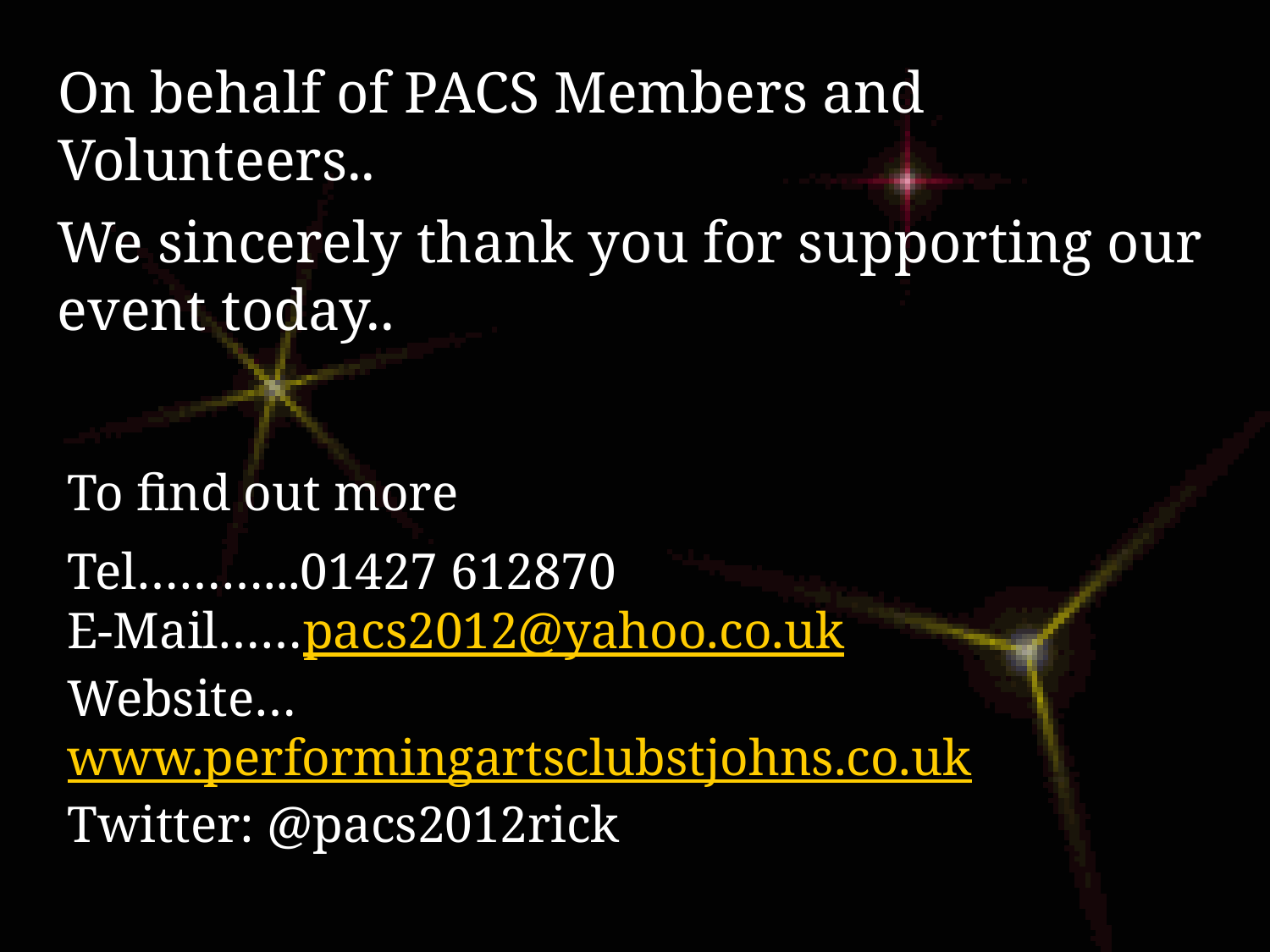

# On behalf of PACS Members and Volunteers..
We sincerely thank you for supporting our event today..
To find out more

Tel………...01427 612870
E-Mail……pacs2012@yahoo.co.uk
Website…
www.performingartsclubstjohns.co.uk
Twitter: @pacs2012rick